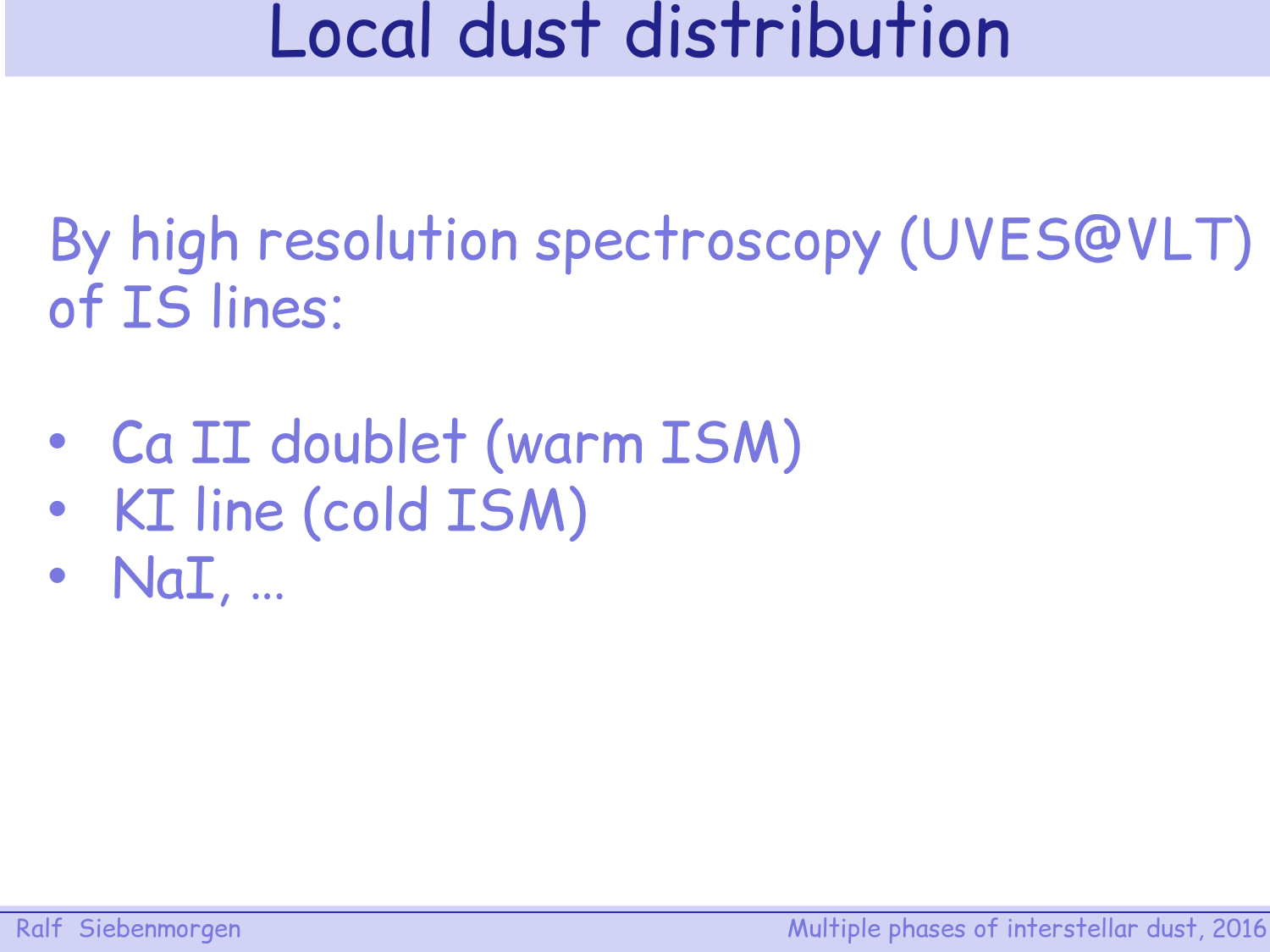

Local dust distribution

By high resolution spectroscopy (UVES@VLT)
of IS lines:

Ca II doublet (warm ISM)
KI line (cold ISM)
NaI, …